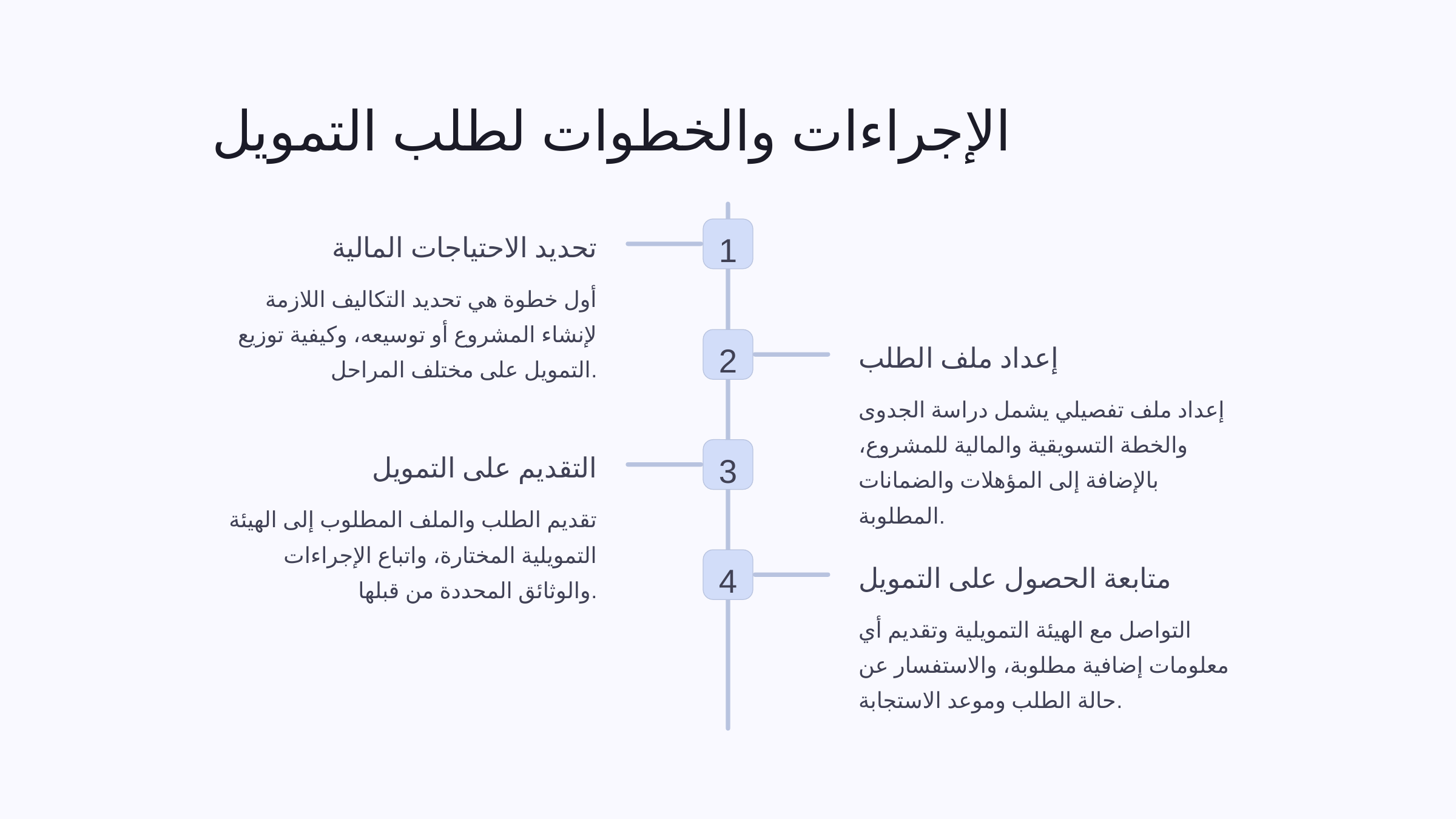

الإجراءات والخطوات لطلب التمويل

1
تحديد الاحتياجات المالية

أول خطوة هي تحديد التكاليف اللازمة لإنشاء المشروع أو توسيعه، وكيفية توزيع التمويل على مختلف المراحل.

2
إعداد ملف الطلب

إعداد ملف تفصيلي يشمل دراسة الجدوى والخطة التسويقية والمالية للمشروع، بالإضافة إلى المؤهلات والضمانات المطلوبة.

3
التقديم على التمويل

تقديم الطلب والملف المطلوب إلى الهيئة التمويلية المختارة، واتباع الإجراءات والوثائق المحددة من قبلها.

4
متابعة الحصول على التمويل

التواصل مع الهيئة التمويلية وتقديم أي معلومات إضافية مطلوبة، والاستفسار عن حالة الطلب وموعد الاستجابة.